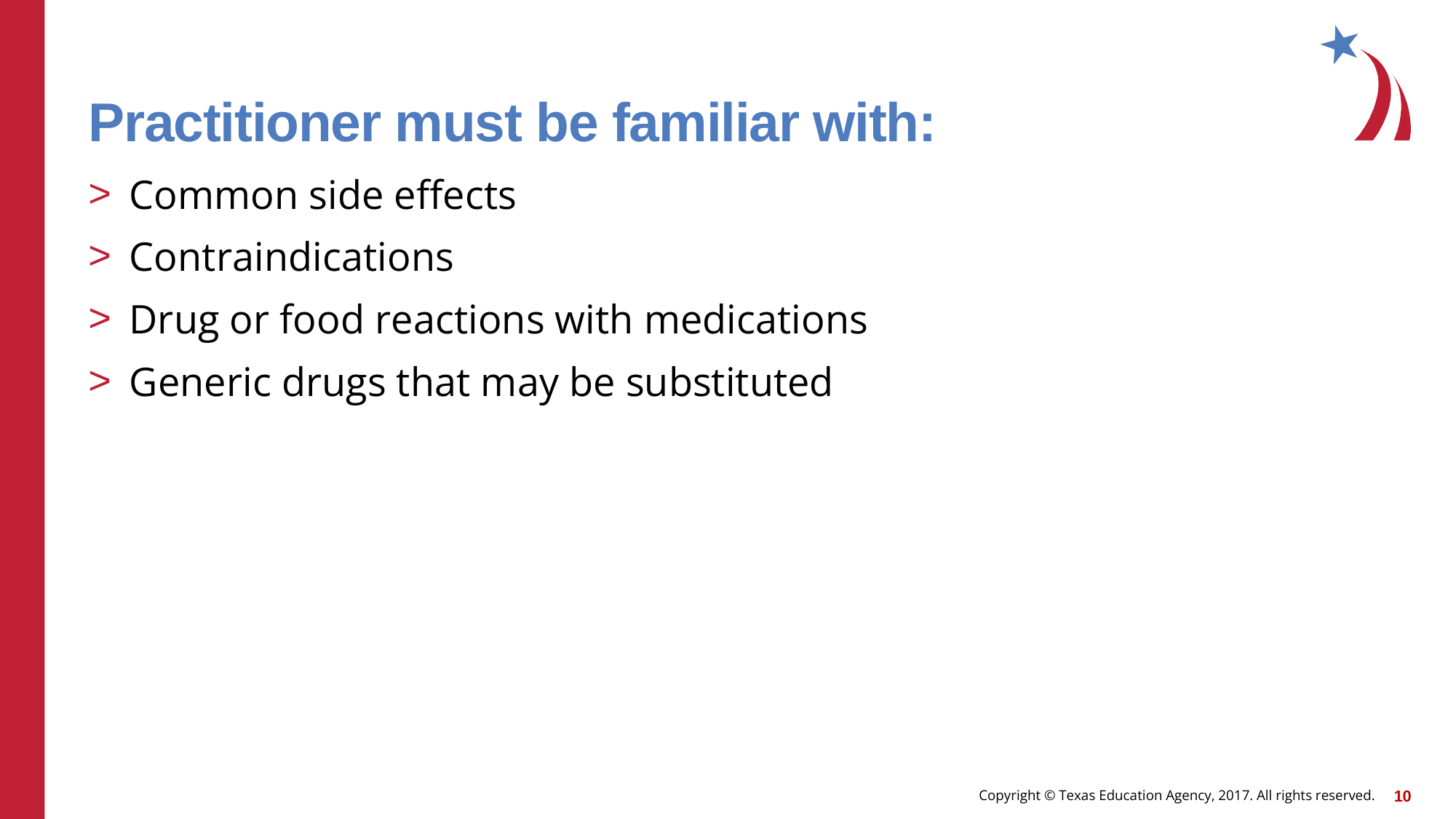

# Practitioner must be familiar with:
Common side effects
Contraindications
Drug or food reactions with medications
Generic drugs that may be substituted